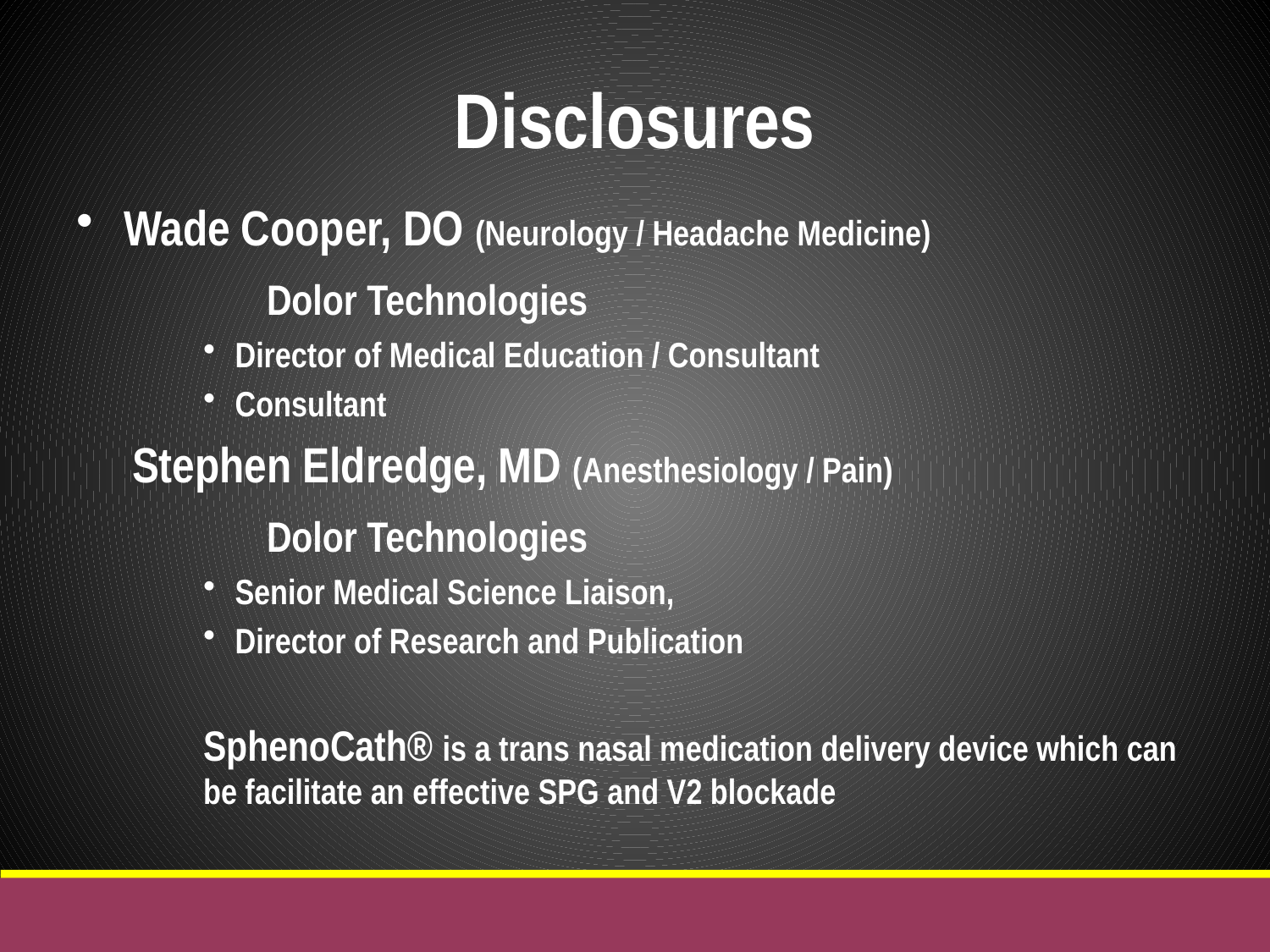

# Disclosures
Wade Cooper, DO (Neurology / Headache Medicine)
	Dolor Technologies
Director of Medical Education / Consultant
Consultant
     Stephen Eldredge, MD (Anesthesiology / Pain)
	Dolor Technologies
Senior Medical Science Liaison,
Director of Research and Publication

SphenoCath® is a trans nasal medication delivery device which can be facilitate an effective SPG and V2 blockade